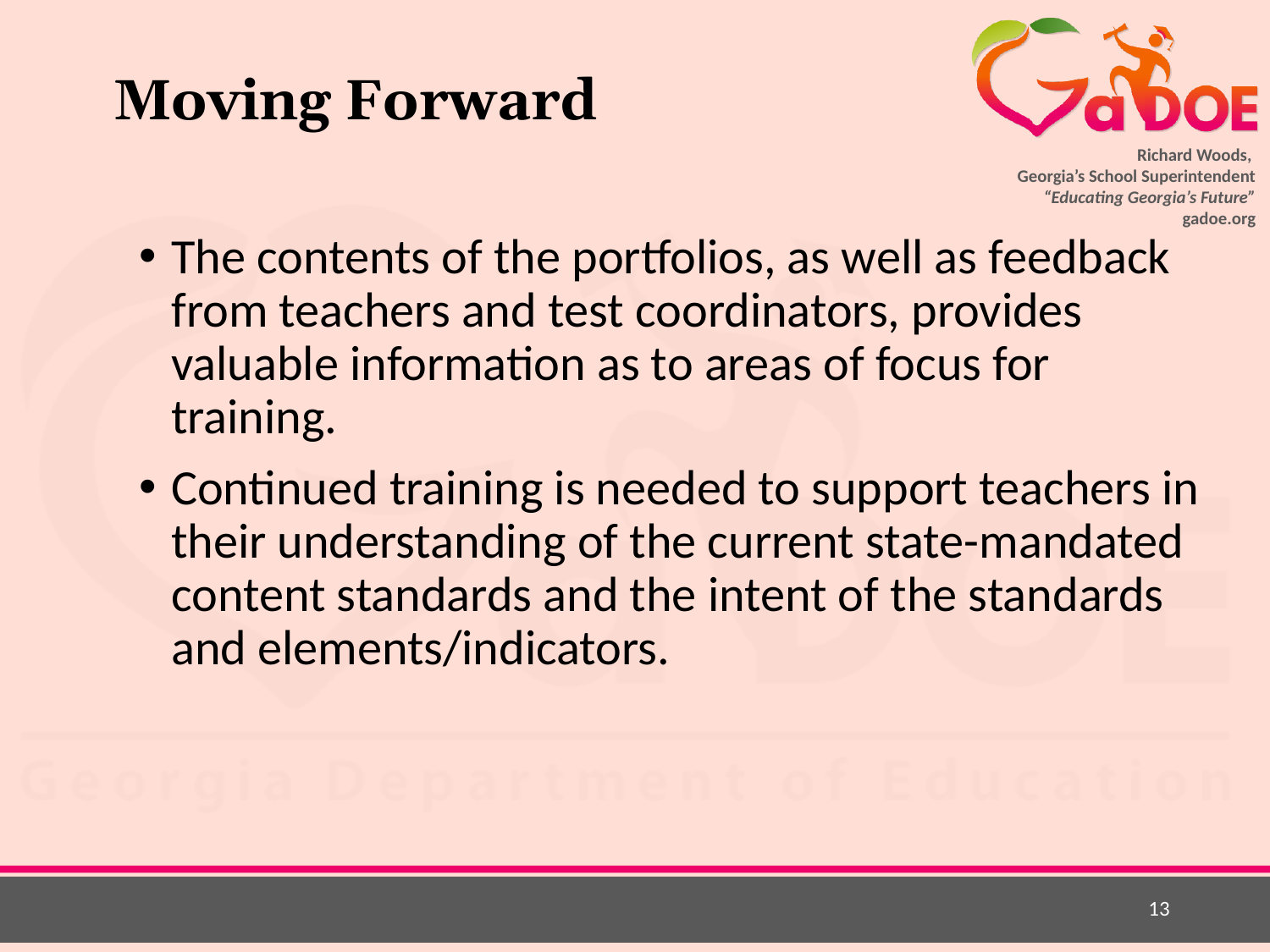

# Moving Forward
The contents of the portfolios, as well as feedback from teachers and test coordinators, provides valuable information as to areas of focus for training.
Continued training is needed to support teachers in their understanding of the current state-mandated content standards and the intent of the standards and elements/indicators.

13